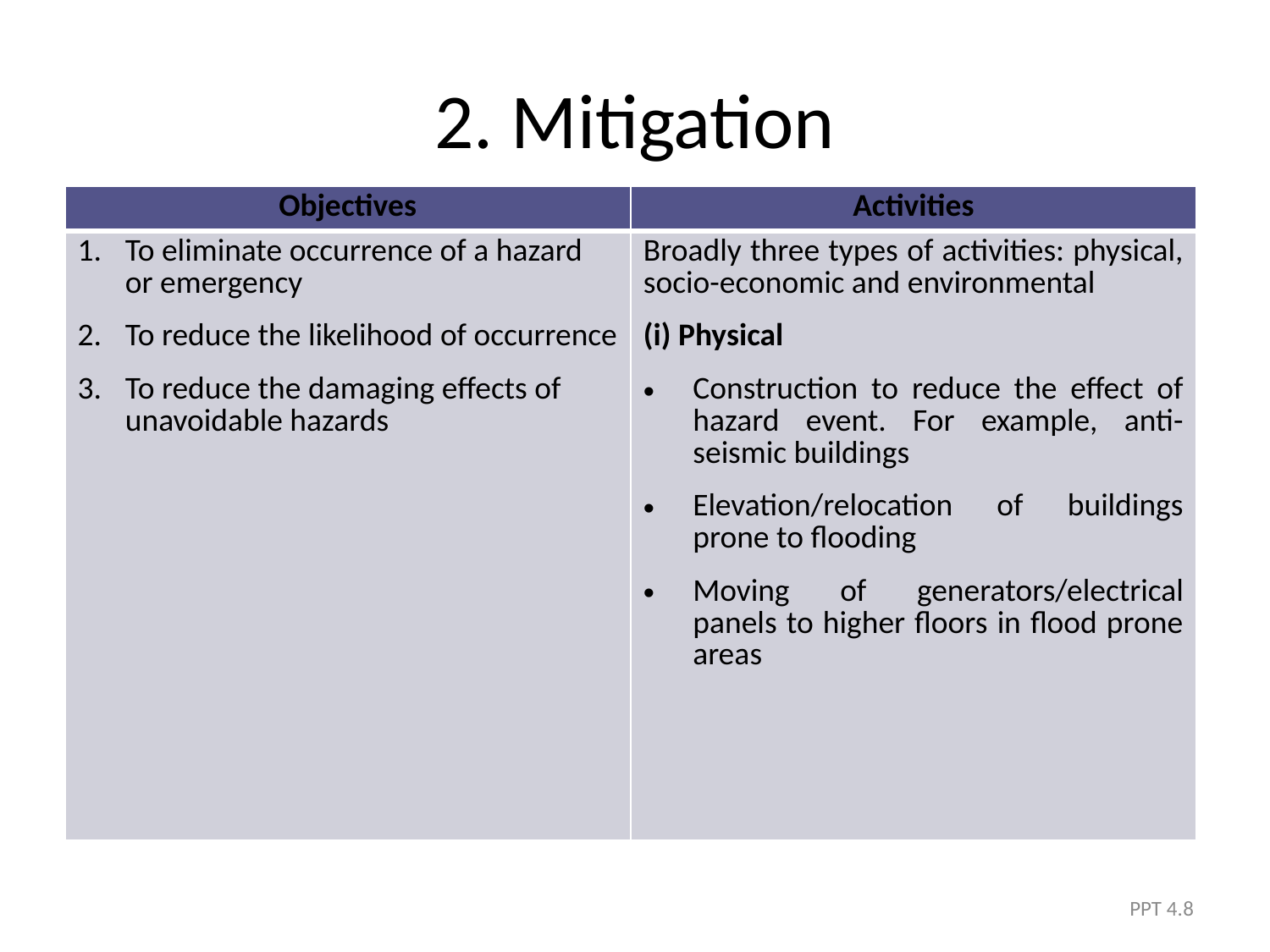

# 2. Mitigation
| Objectives | Activities |
| --- | --- |
| To eliminate occurrence of a hazard or emergency To reduce the likelihood of occurrence To reduce the damaging effects of unavoidable hazards | Broadly three types of activities: physical, socio-economic and environmental (i) Physical Construction to reduce the effect of hazard event. For example, anti-seismic buildings Elevation/relocation of buildings prone to flooding Moving of generators/electrical panels to higher floors in flood prone areas |
PPT 4.8